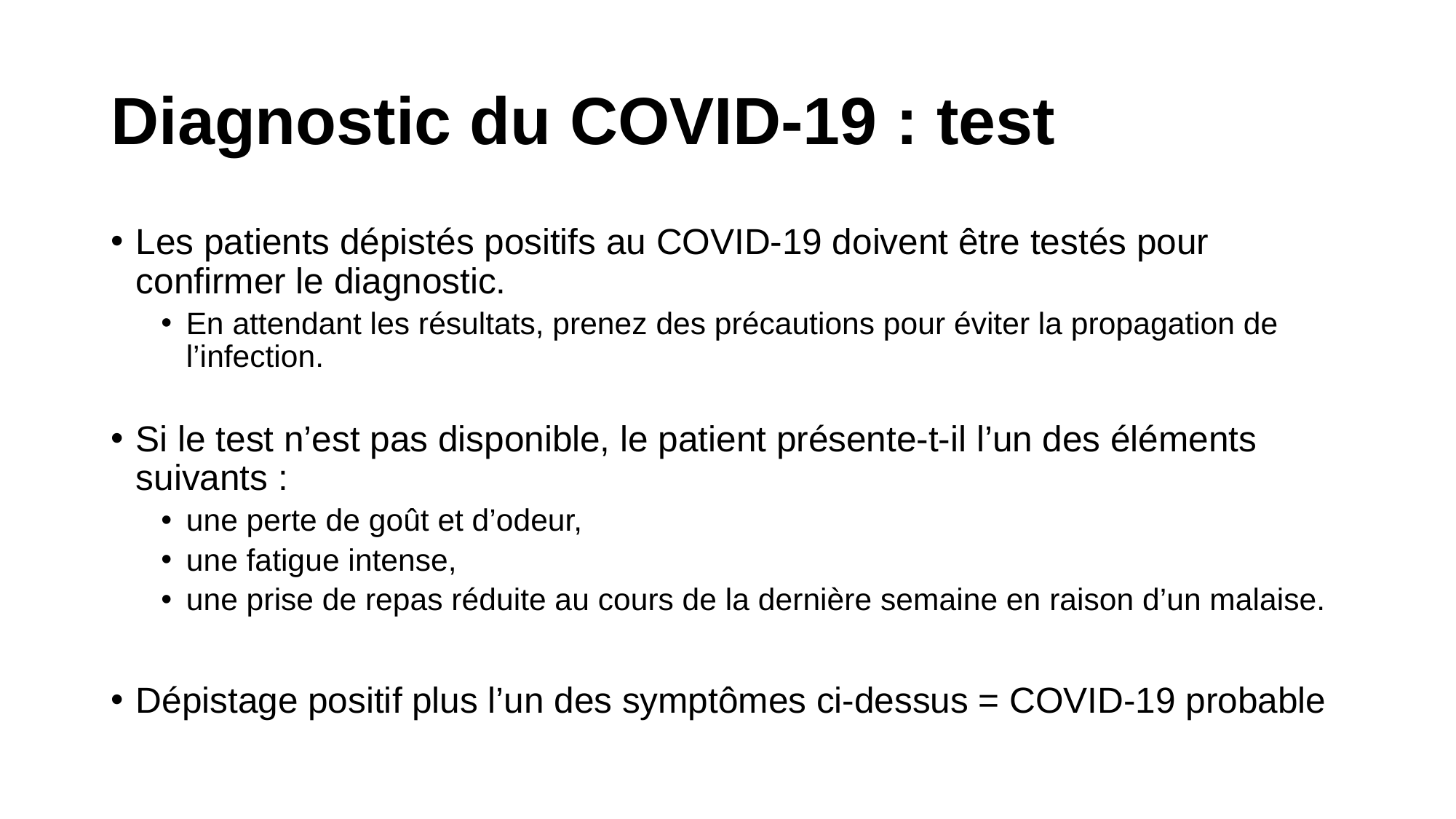

# Diagnostic du COVID-19 : test
Les patients dépistés positifs au COVID-19 doivent être testés pour confirmer le diagnostic.
En attendant les résultats, prenez des précautions pour éviter la propagation de l’infection.
Si le test n’est pas disponible, le patient présente-t-il l’un des éléments suivants :
une perte de goût et d’odeur,
une fatigue intense,
une prise de repas réduite au cours de la dernière semaine en raison d’un malaise.

Dépistage positif plus l’un des symptômes ci-dessus = COVID-19 probable